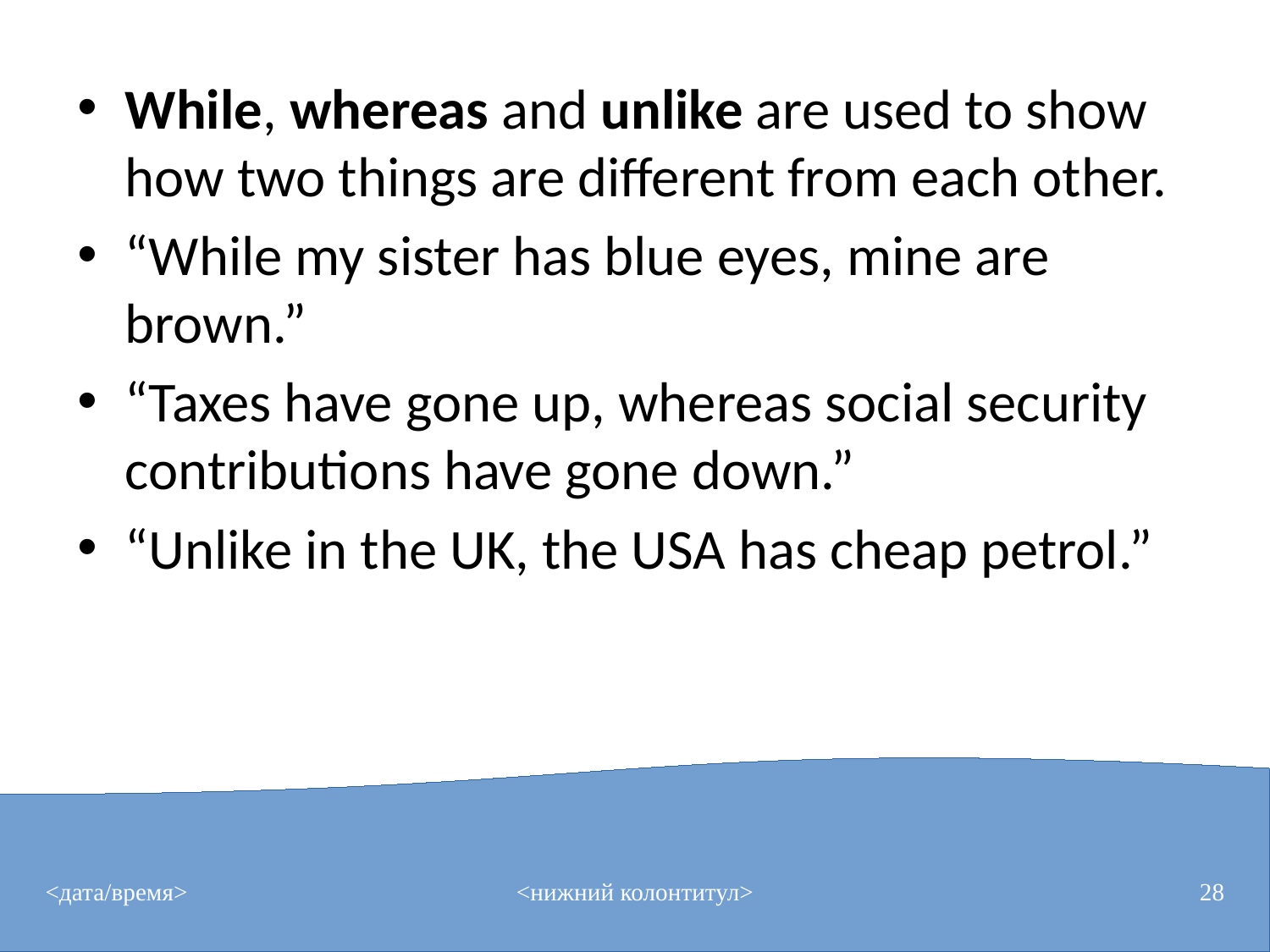

# While, whereas and unlike are used to show how two things are different from each other.
“While my sister has blue eyes, mine are brown.”
“Taxes have gone up, whereas social security contributions have gone down.”
“Unlike in the UK, the USA has cheap petrol.”